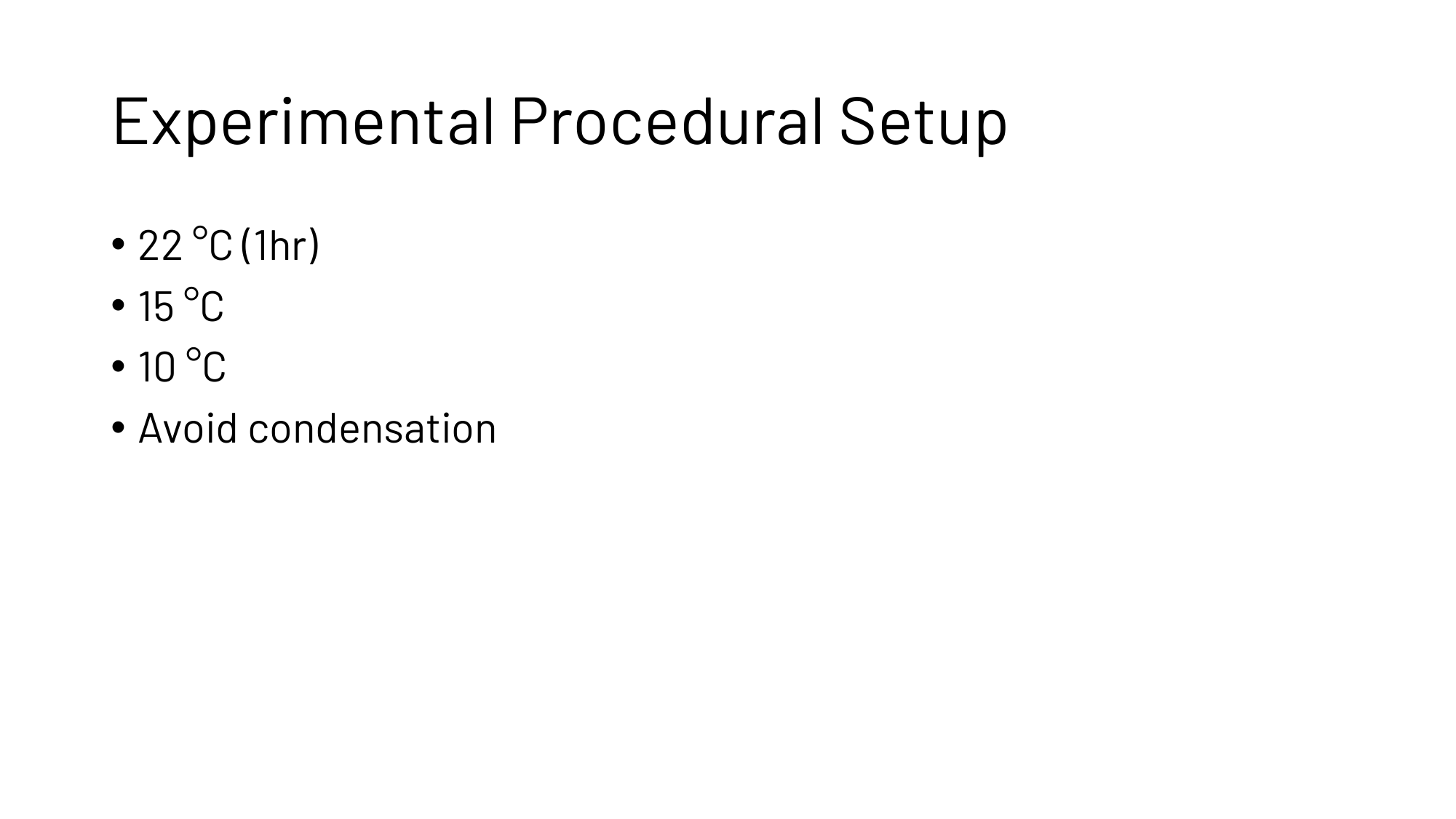

# Experimental Procedural Setup
22 °C (1hr)
15 °C
10 °C
Avoid condensation